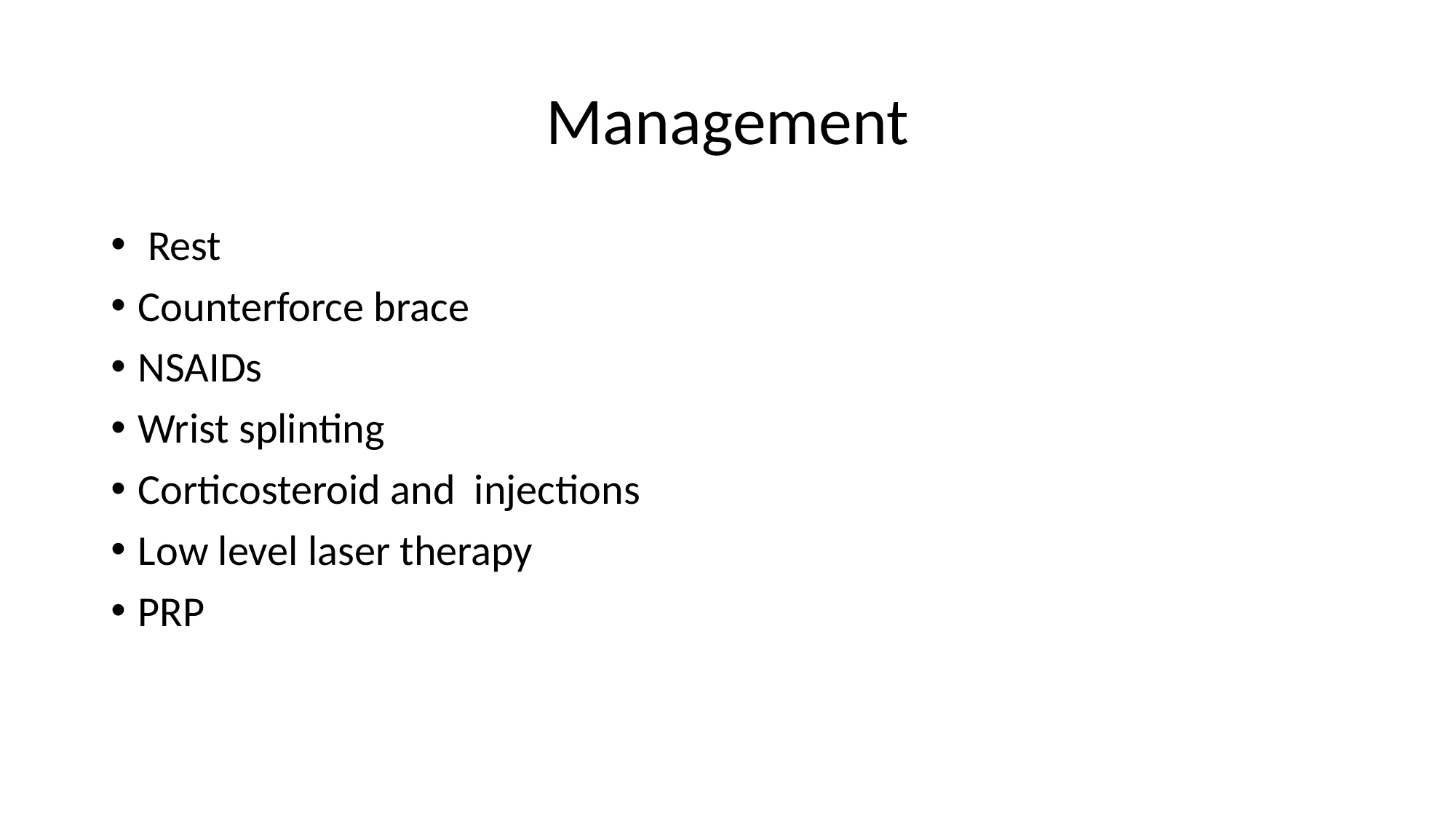

# Management
 Rest
Counterforce brace
NSAIDs
Wrist splinting
Corticosteroid and  injections
Low level laser therapy
PRP